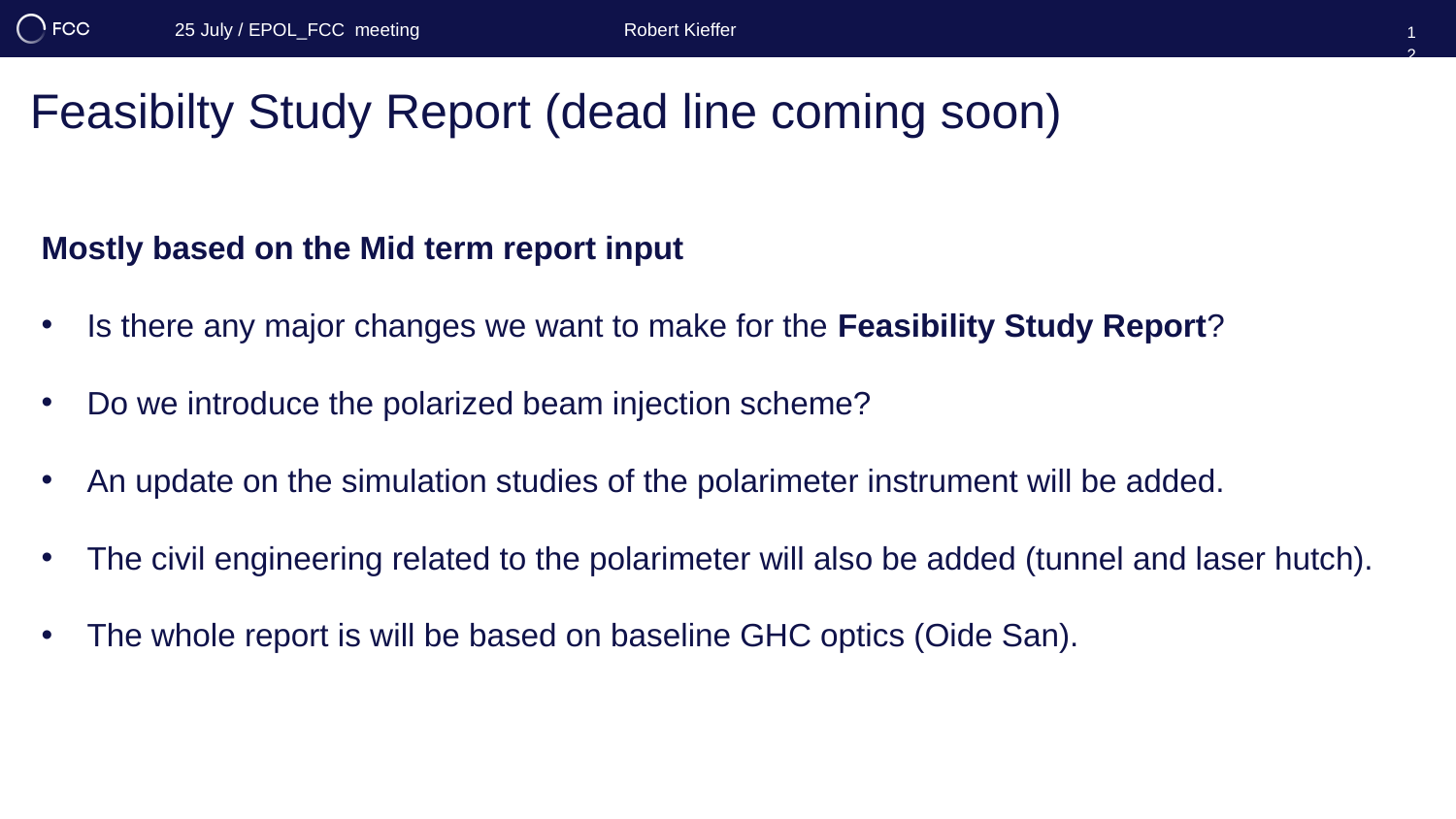

25 July / EPOL_FCC  meeting
Robert Kieffer
12
Feasibilty Study Report (dead line coming soon)
Mostly based on the Mid term report input

Is there any major changes we want to make for the Feasibility Study Report?

Do we introduce the polarized beam injection scheme?

An update on the simulation studies of the polarimeter instrument will be added.

The civil engineering related to the polarimeter will also be added (tunnel and laser hutch).

The whole report is will be based on baseline GHC optics (Oide San).